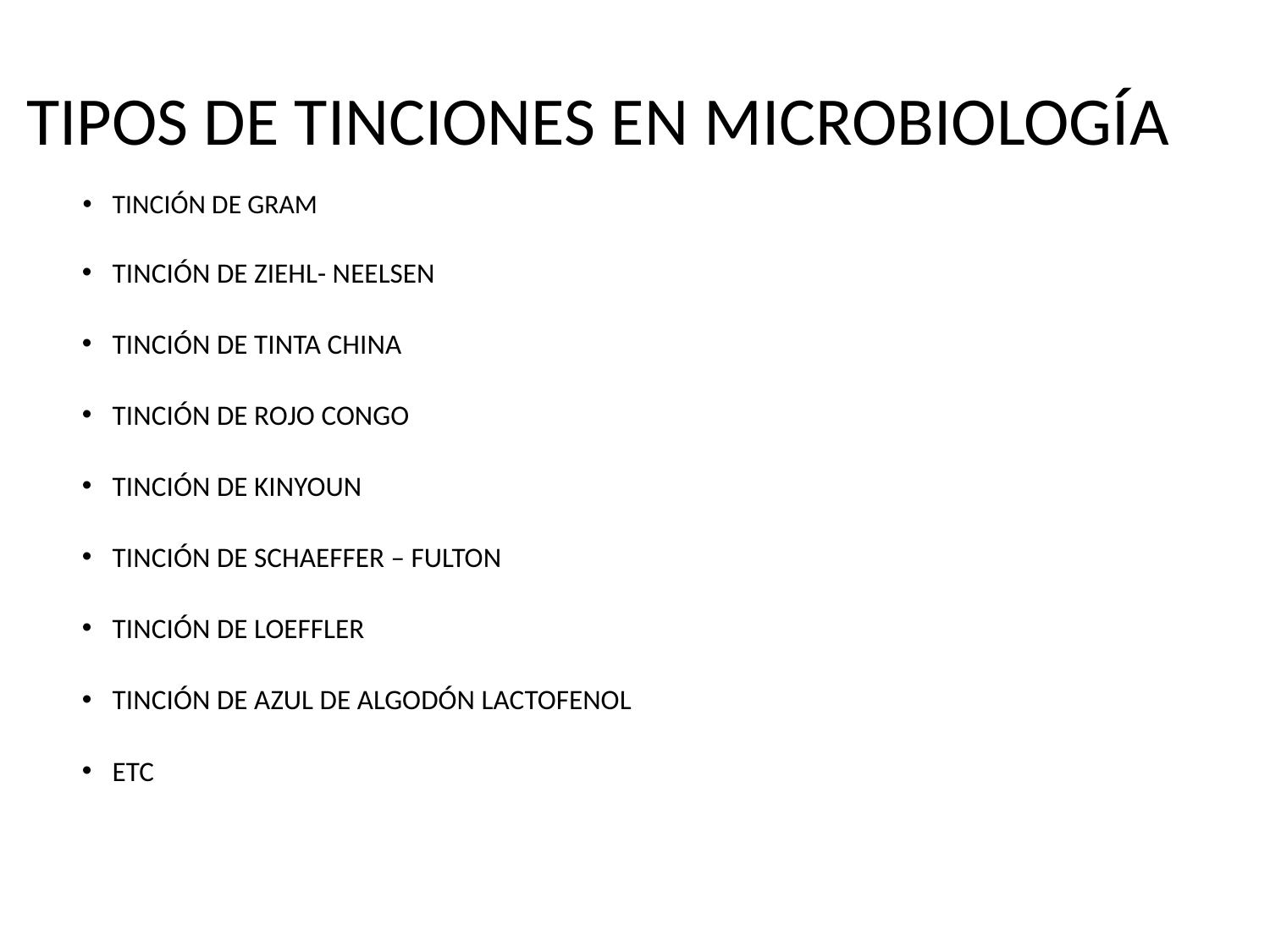

# TIPOS DE TINCIONES EN MICROBIOLOGÍA
TINCIÓN DE GRAM

TINCIÓN DE ZIEHL- NEELSEN

TINCIÓN DE TINTA CHINA

TINCIÓN DE ROJO CONGO

TINCIÓN DE KINYOUN

TINCIÓN DE SCHAEFFER – FULTON

TINCIÓN DE LOEFFLER

TINCIÓN DE AZUL DE ALGODÓN LACTOFENOL

ETC